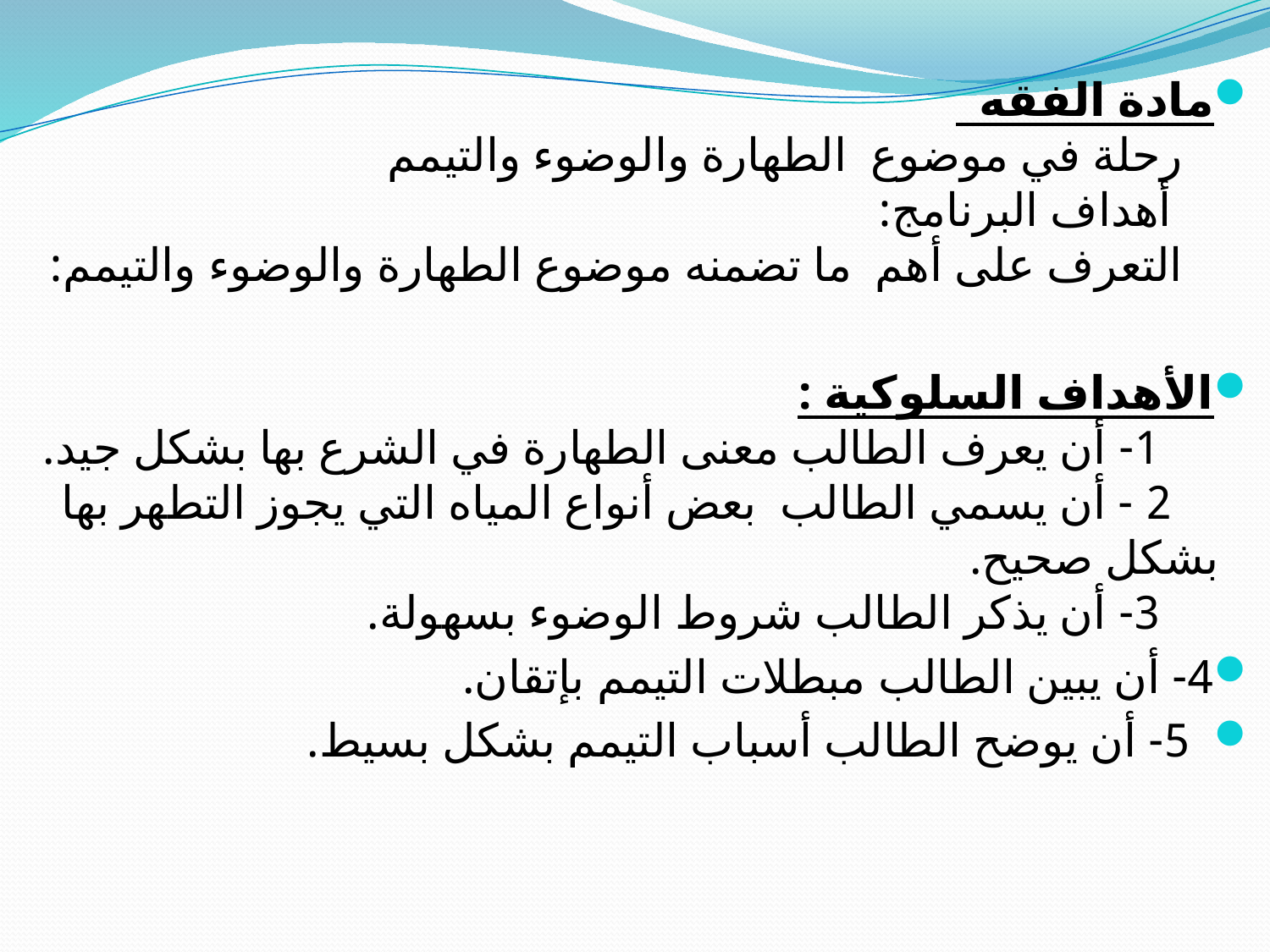

مادة الفقه
   رحلة في موضوع  الطهارة والوضوء والتيمم
    أهداف البرنامج:
   التعرف على أهم  ما تضمنه موضوع الطهارة والوضوء والتيمم:

الأهداف السلوكية :
     1- أن يعرف الطالب معنى الطهارة في الشرع بها بشكل جيد.
    2 - أن يسمي الطالب  بعض أنواع المياه التي يجوز التطهر بها بشكل صحيح.
     3- أن يذكر الطالب شروط الوضوء بسهولة.
4- أن يبين الطالب مبطلات التيمم بإتقان.
  5- أن يوضح الطالب أسباب التيمم بشكل بسيط.